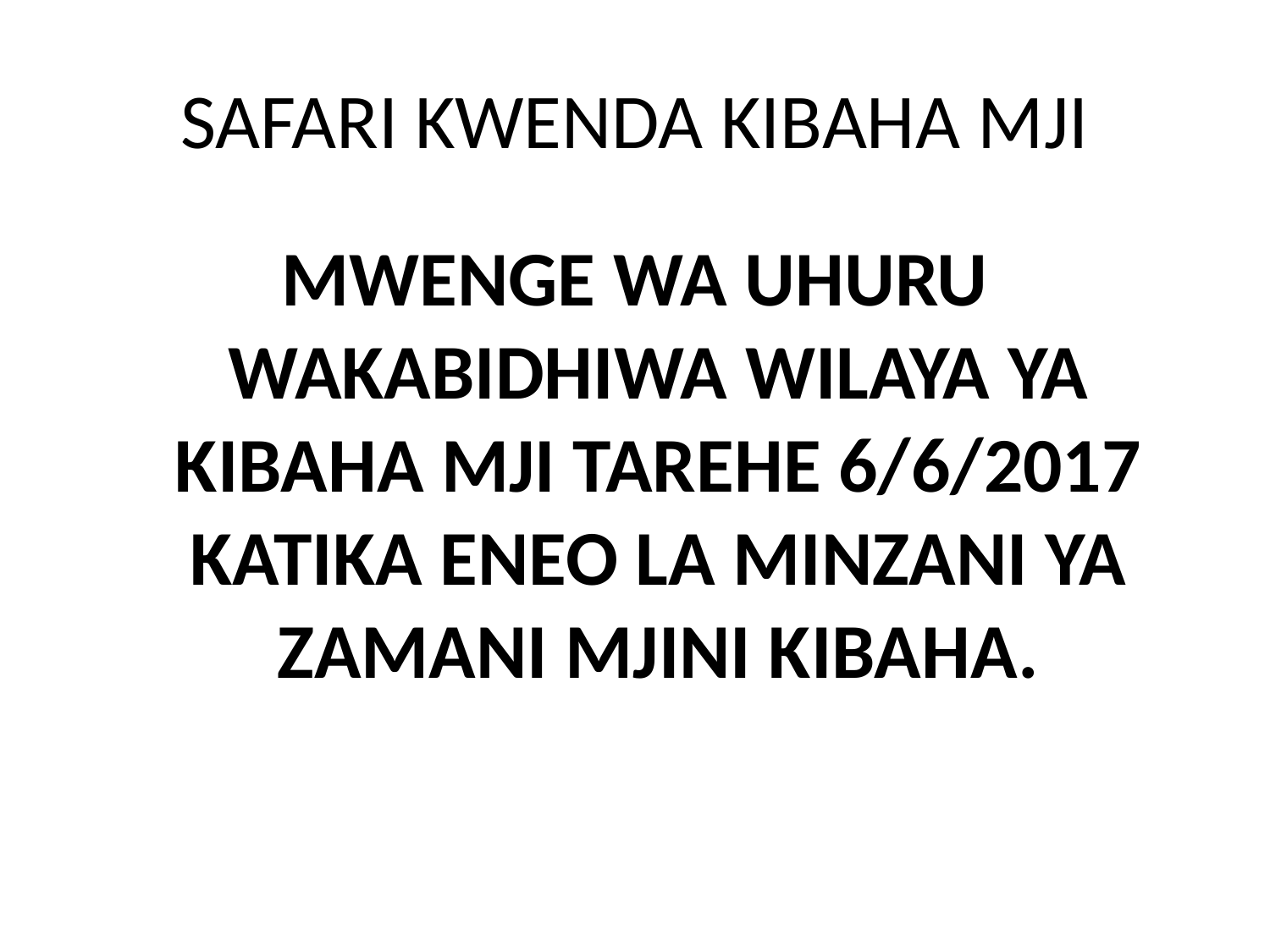

# SAFARI KWENDA KIBAHA MJI
MWENGE WA UHURU WAKABIDHIWA WILAYA YA KIBAHA MJI TAREHE 6/6/2017 KATIKA ENEO LA MINZANI YA ZAMANI MJINI KIBAHA.